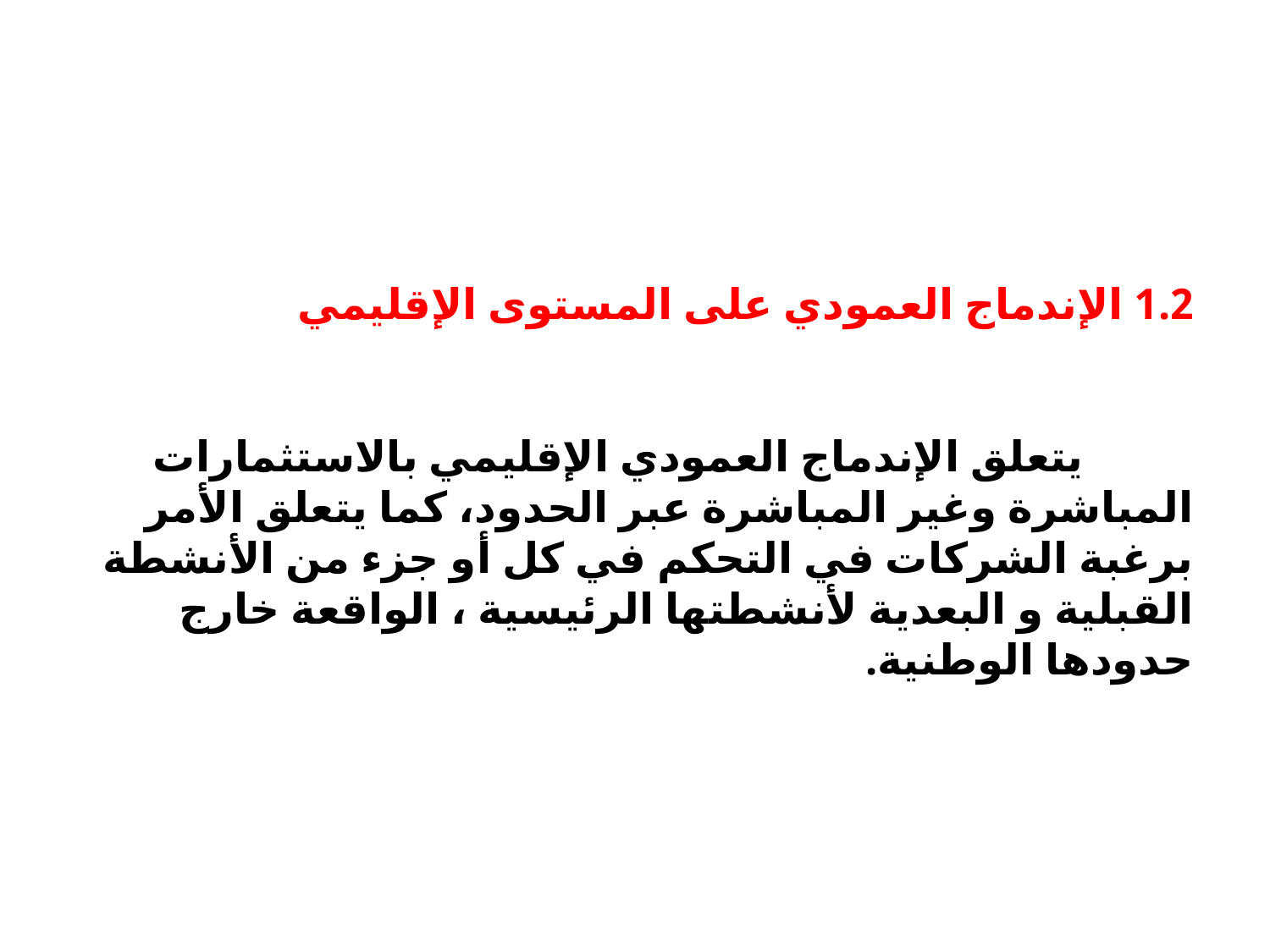

# 1.2 الإندماج العمودي على المستوى الإقليمي   يتعلق الإندماج العمودي الإقليمي بالاستثمارات المباشرة وغير المباشرة عبر الحدود، كما يتعلق الأمر برغبة الشركات في التحكم في كل أو جزء من الأنشطة القبلية و البعدية لأنشطتها الرئيسية ، الواقعة خارج حدودها الوطنية.